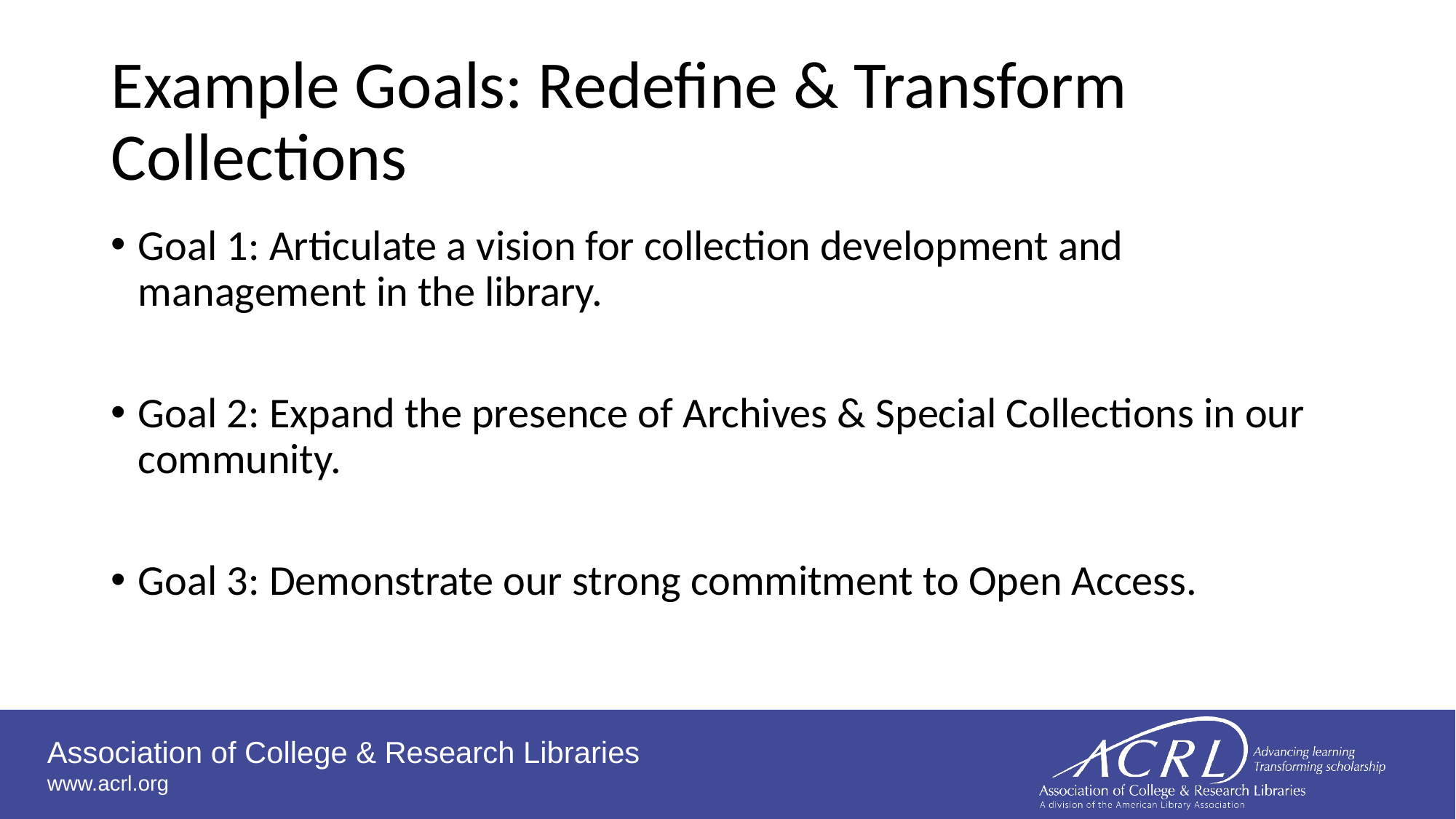

# Example Goals: Redefine & Transform Collections
Goal 1: Articulate a vision for collection development and management in the library.

Goal 2: Expand the presence of Archives & Special Collections in our community.

Goal 3: Demonstrate our strong commitment to Open Access.